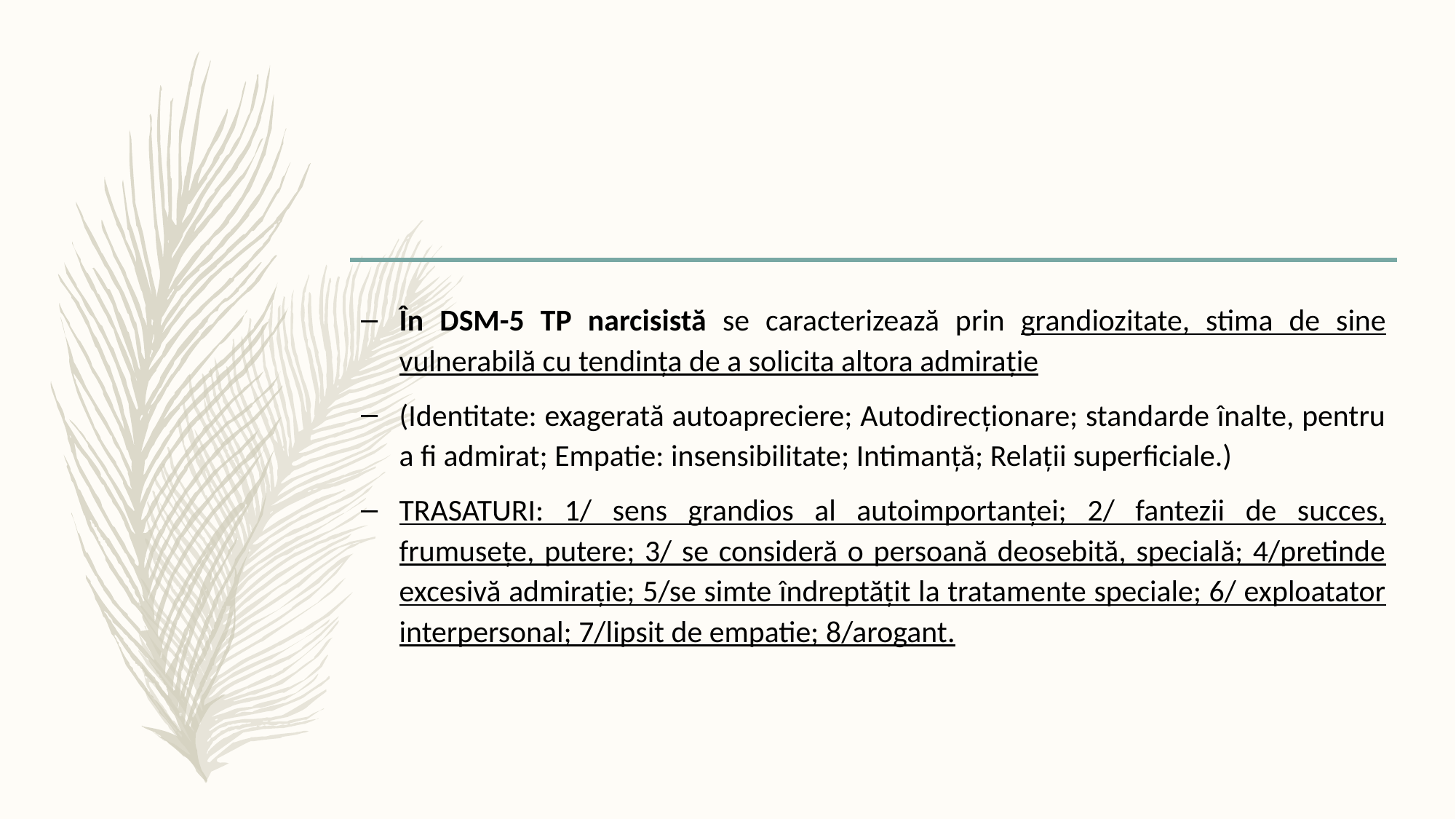

În DSM-5 TP narcisistă se caracterizează prin grandiozitate, stima de sine vulnerabilă cu tendinţa de a solicita altora admirație
(Identitate: exagerată autoapreciere; Autodirecţionare; standarde înalte, pentru a fi admirat; Empatie: insensibilitate; Intimanţă; Relaţii superficiale.)
TRASATURI: 1/ sens grandios al autoimportanţei; 2/ fantezii de succes, frumusețe, putere; 3/ se consideră o persoană deosebită, specială; 4/pretinde excesivă admiraţie; 5/se simte îndreptăţit la tratamente speciale; 6/ exploatator interpersonal; 7/lipsit de empatie; 8/arogant.